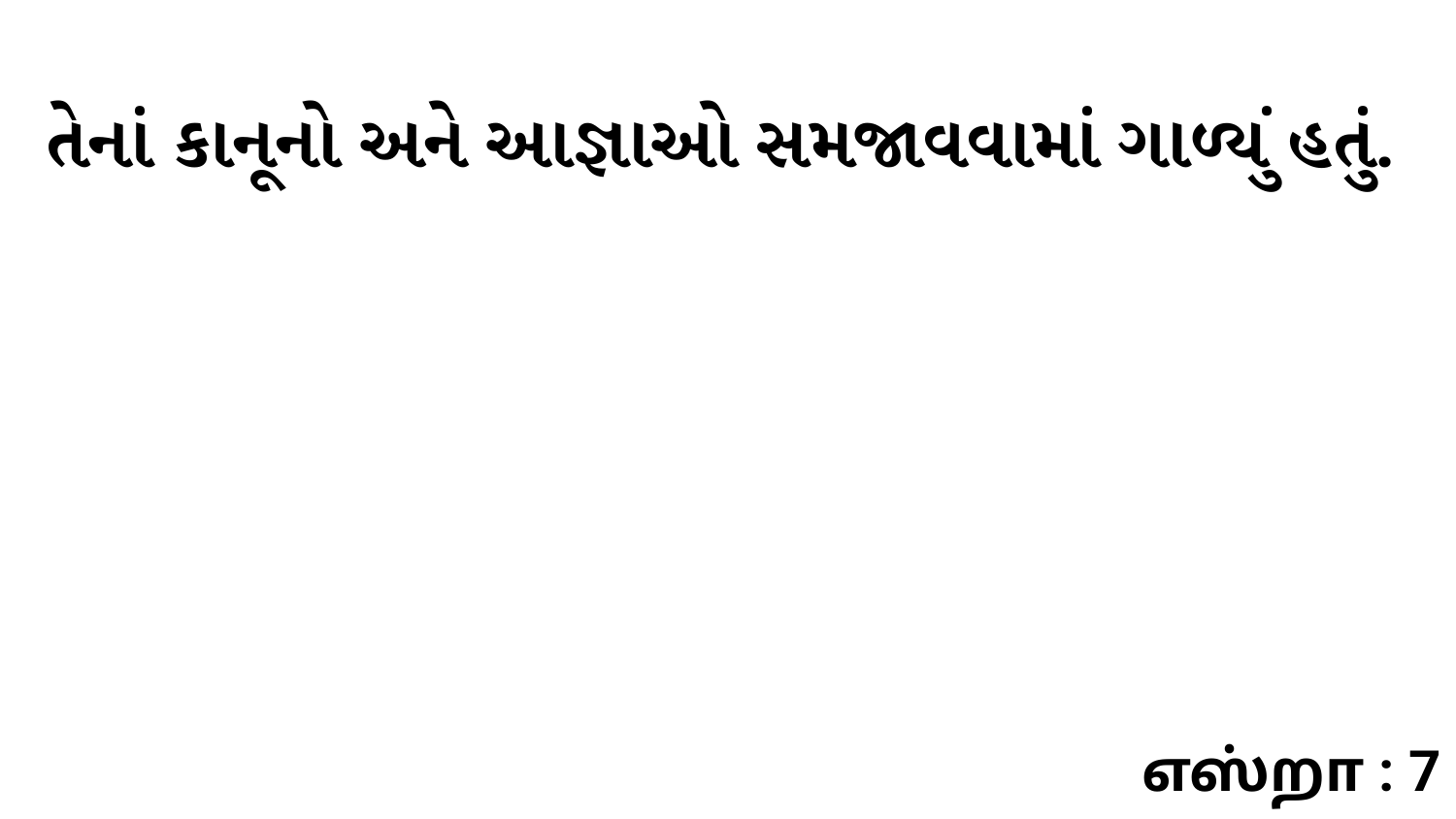

તેનાં કાનૂનો અને આજ્ઞાઓ સમજાવવામાં ગાળ્યું હતું.
எஸ்றா : 7